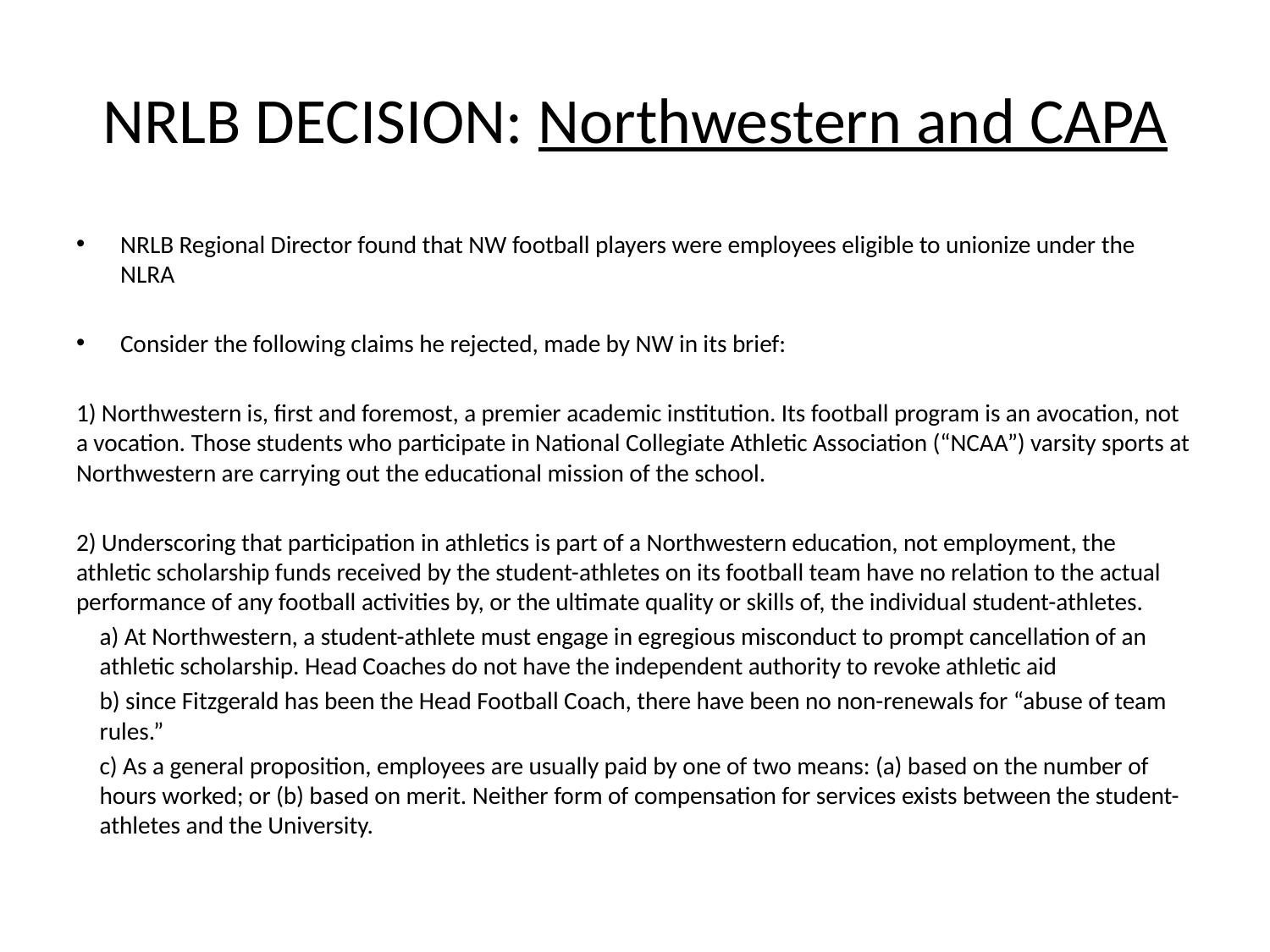

# NRLB DECISION: Northwestern and CAPA
NRLB Regional Director found that NW football players were employees eligible to unionize under the NLRA

Consider the following claims he rejected, made by NW in its brief:

1) Northwestern is, first and foremost, a premier academic institution. Its football program is an avocation, not a vocation. Those students who participate in National Collegiate Athletic Association (“NCAA”) varsity sports at Northwestern are carrying out the educational mission of the school.

2) Underscoring that participation in athletics is part of a Northwestern education, not employment, the athletic scholarship funds received by the student-athletes on its football team have no relation to the actual performance of any football activities by, or the ultimate quality or skills of, the individual student-athletes.
a) At Northwestern, a student-athlete must engage in egregious misconduct to prompt cancellation of an athletic scholarship. Head Coaches do not have the independent authority to revoke athletic aid
b) since Fitzgerald has been the Head Football Coach, there have been no non-renewals for “abuse of team rules.”
c) As a general proposition, employees are usually paid by one of two means: (a) based on the number of hours worked; or (b) based on merit. Neither form of compensation for services exists between the student-athletes and the University.